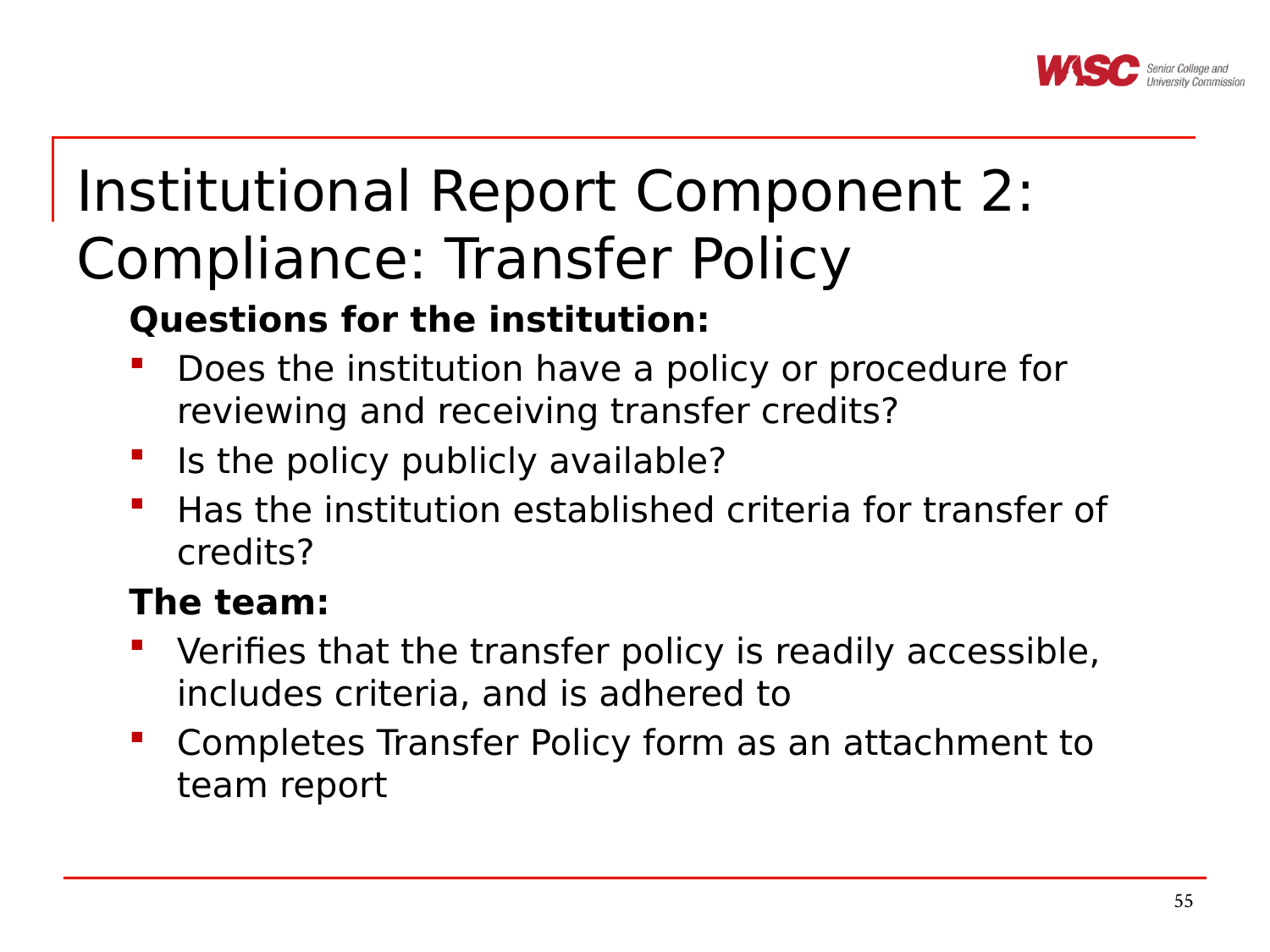

# Institutional Report Component 2: Compliance: Transfer Policy
Questions for the institution:
Does the institution have a policy or procedure for reviewing and receiving transfer credits?
Is the policy publicly available?
Has the institution established criteria for transfer of credits?
The team:
Verifies that the transfer policy is readily accessible, includes criteria, and is adhered to
Completes Transfer Policy form as an attachment to team report

55